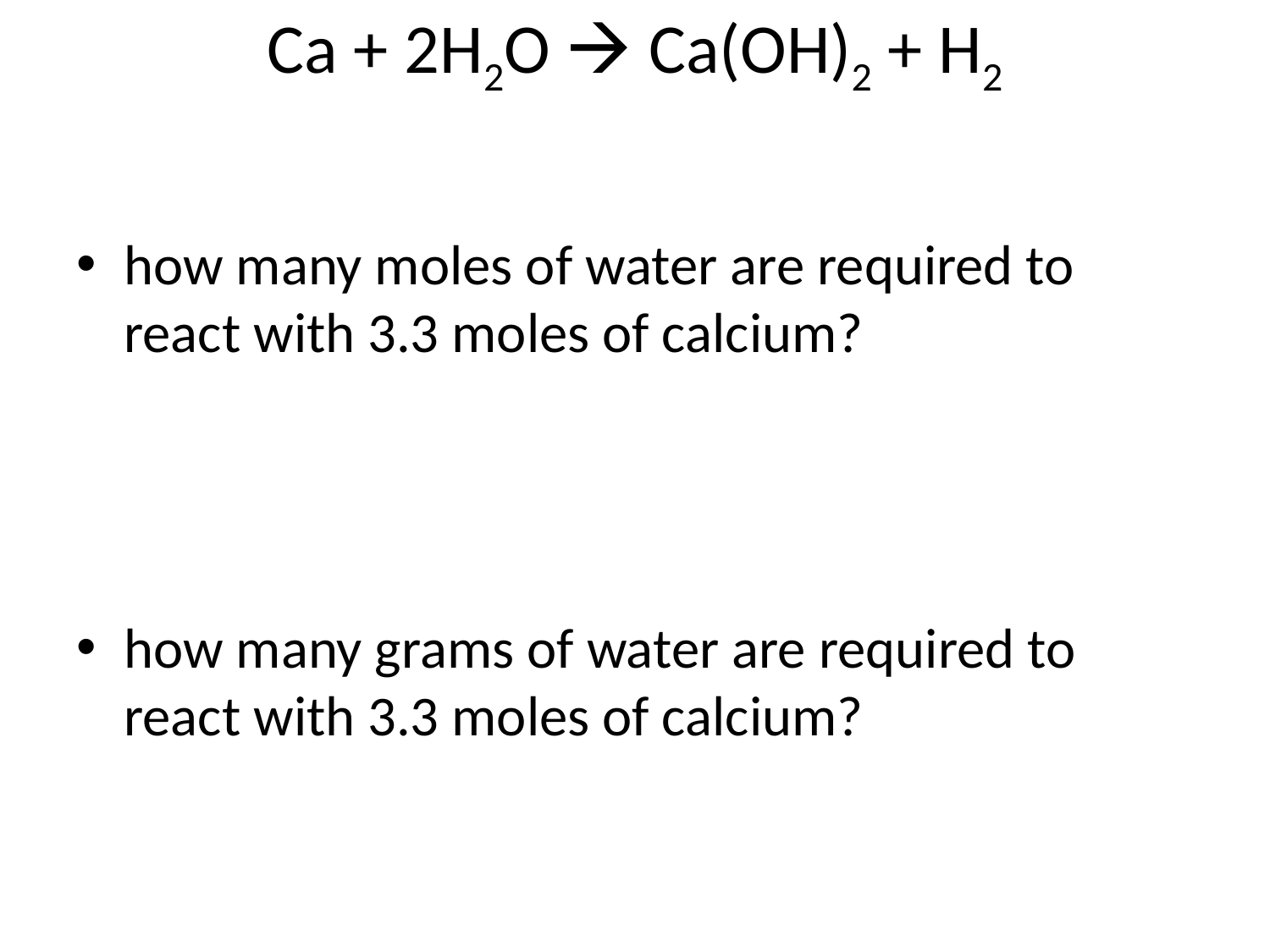

# Ca + 2H2O 🡪 Ca(OH)2 + H2
how many moles of water are required to react with 3.3 moles of calcium?

how many grams of water are required to react with 3.3 moles of calcium?